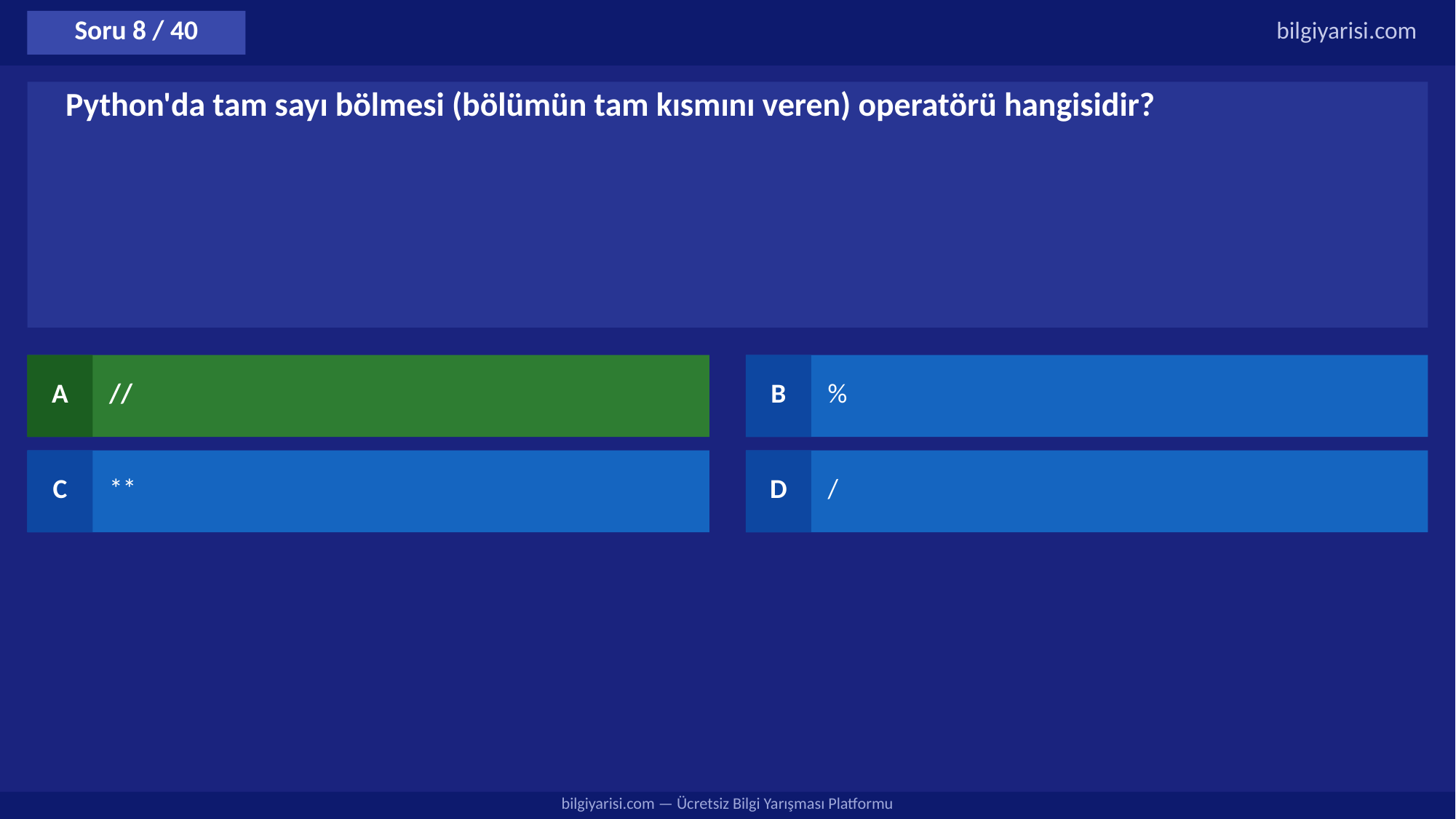

Soru 8 / 40
bilgiyarisi.com

Python'da tam sayı bölmesi (bölümün tam kısmını veren) operatörü hangisidir?

A
//

B
%

C
**

D
/
bilgiyarisi.com — Ücretsiz Bilgi Yarışması Platformu